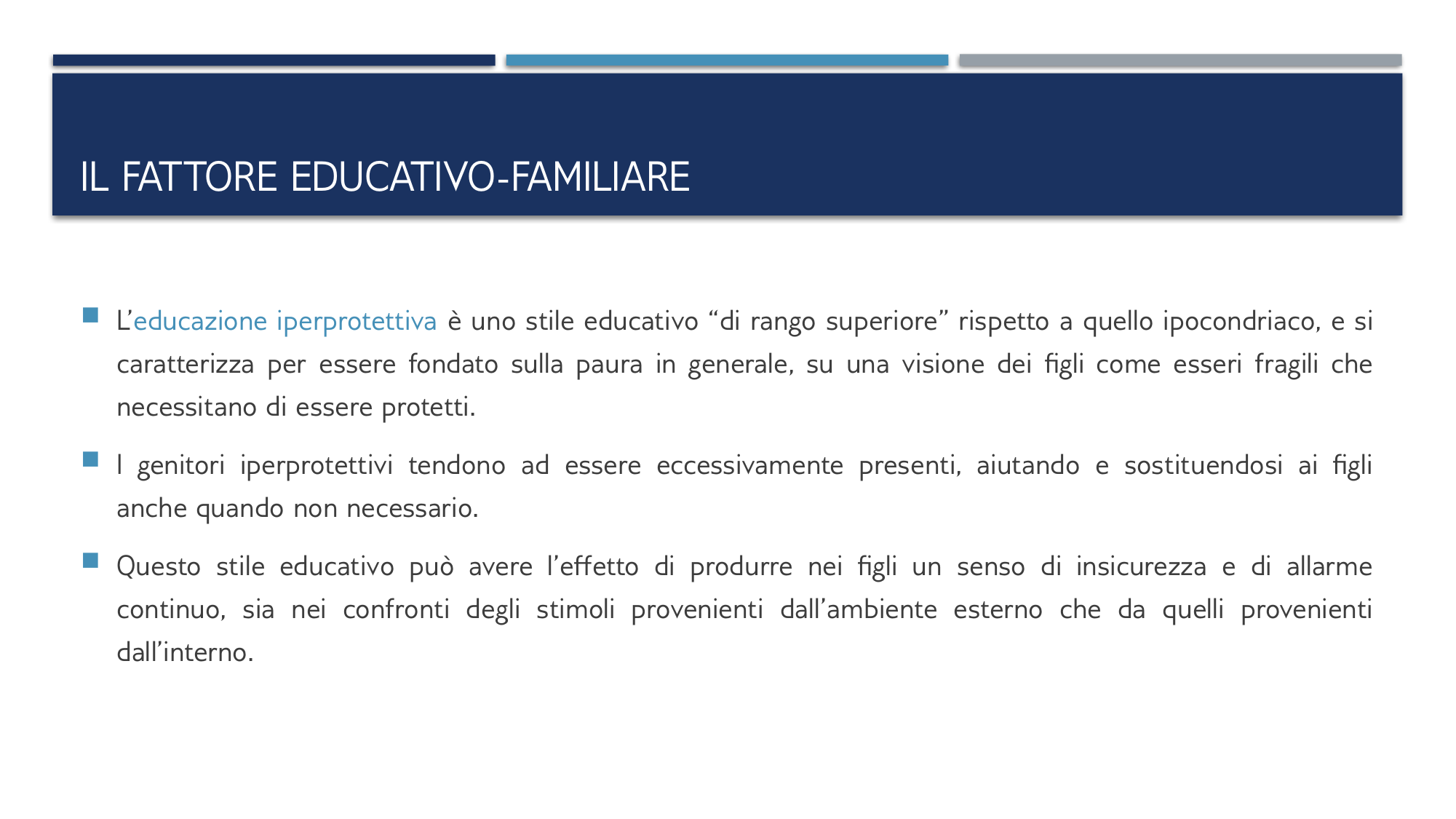

# Il fattore educativo-familiare
L’educazione iperprotettiva è uno stile educativo “di rango superiore” rispetto a quello ipocondriaco, e si caratterizza per essere fondato sulla paura in generale, su una visione dei figli come esseri fragili che necessitano di essere protetti.
I genitori iperprotettivi tendono ad essere eccessivamente presenti, aiutando e sostituendosi ai figli anche quando non necessario.
Questo stile educativo può avere l’effetto di produrre nei figli un senso di insicurezza e di allarme continuo, sia nei confronti degli stimoli provenienti dall’ambiente esterno che da quelli provenienti dall’interno.